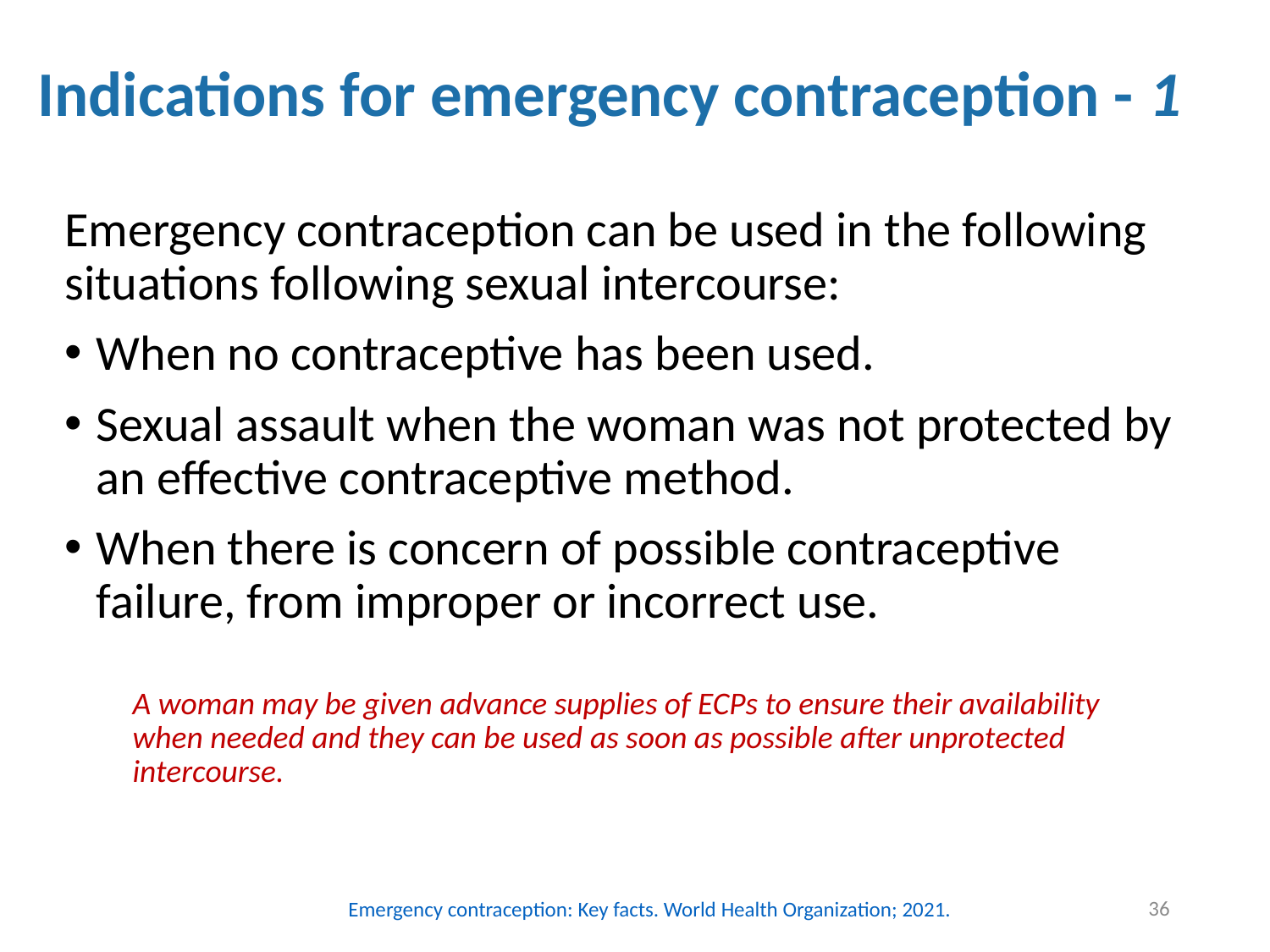

# Indications for emergency contraception - 1
Emergency contraception can be used in the following situations following sexual intercourse:
When no contraceptive has been used.
Sexual assault when the woman was not protected by an effective contraceptive method.
When there is concern of possible contraceptive failure, from improper or incorrect use.

A woman may be given advance supplies of ECPs to ensure their availability when needed and they can be used as soon as possible after unprotected intercourse.
Emergency contraception: Key facts. World Health Organization; 2021.
36